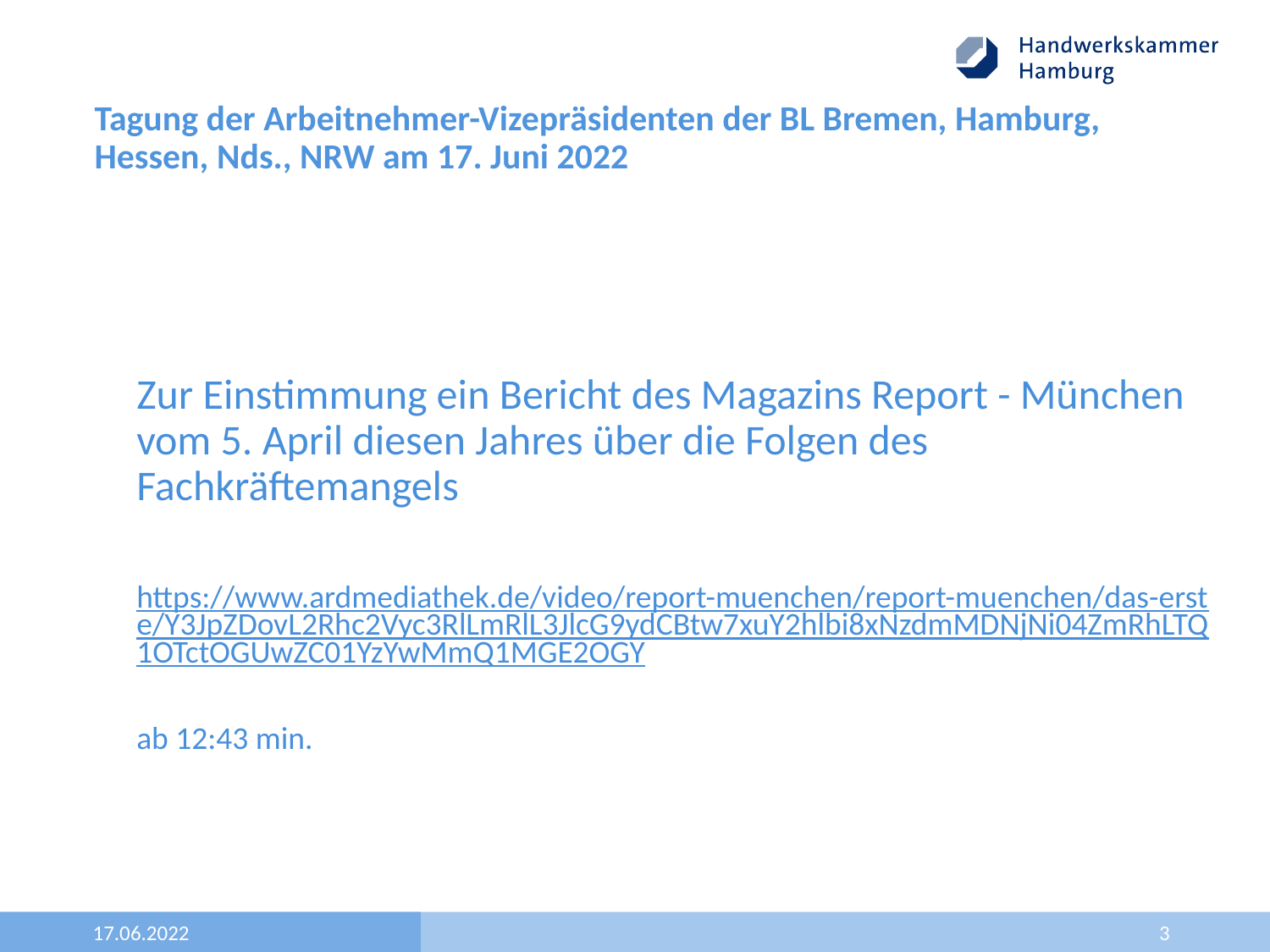

# Tagung der Arbeitnehmer-Vizepräsidenten der BL Bremen, Hamburg, Hessen, Nds., NRW am 17. Juni 2022

Zur Einstimmung ein Bericht des Magazins Report - München vom 5. April diesen Jahres über die Folgen des Fachkräftemangels
https://www.ardmediathek.de/video/report-muenchen/report-muenchen/das-erste/Y3JpZDovL2Rhc2Vyc3RlLmRlL3JlcG9ydCBtw7xuY2hlbi8xNzdmMDNjNi04ZmRhLTQ1OTctOGUwZC01YzYwMmQ1MGE2OGY
ab 12:43 min.

17.06.2022

3